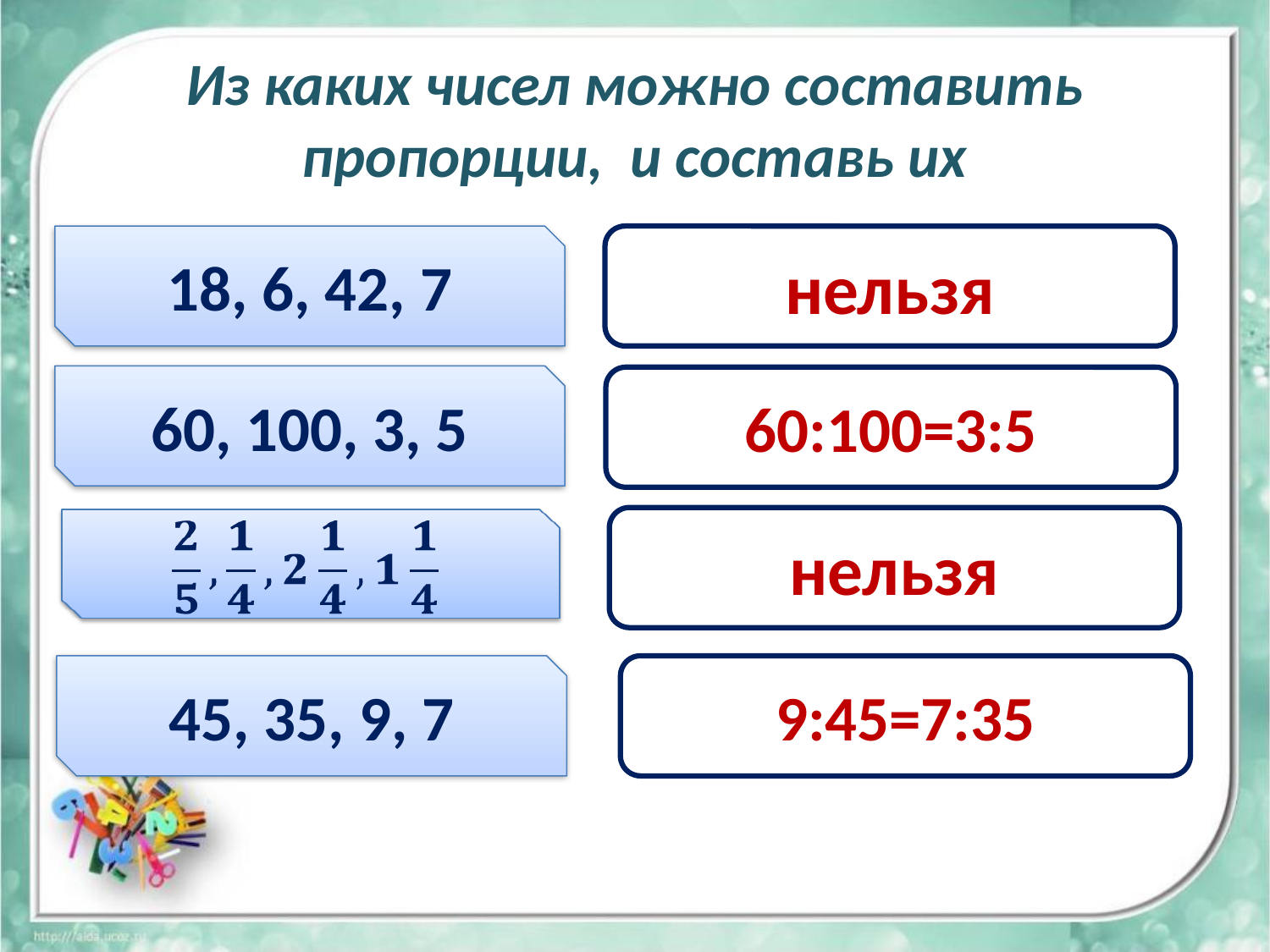

# Из каких чисел можно составить пропорции,  и составь их
18, 6, 42, 7
нельзя
60, 100, 3, 5
60:100=3:5

нельзя
45, 35, 9, 7
9:45=7:35